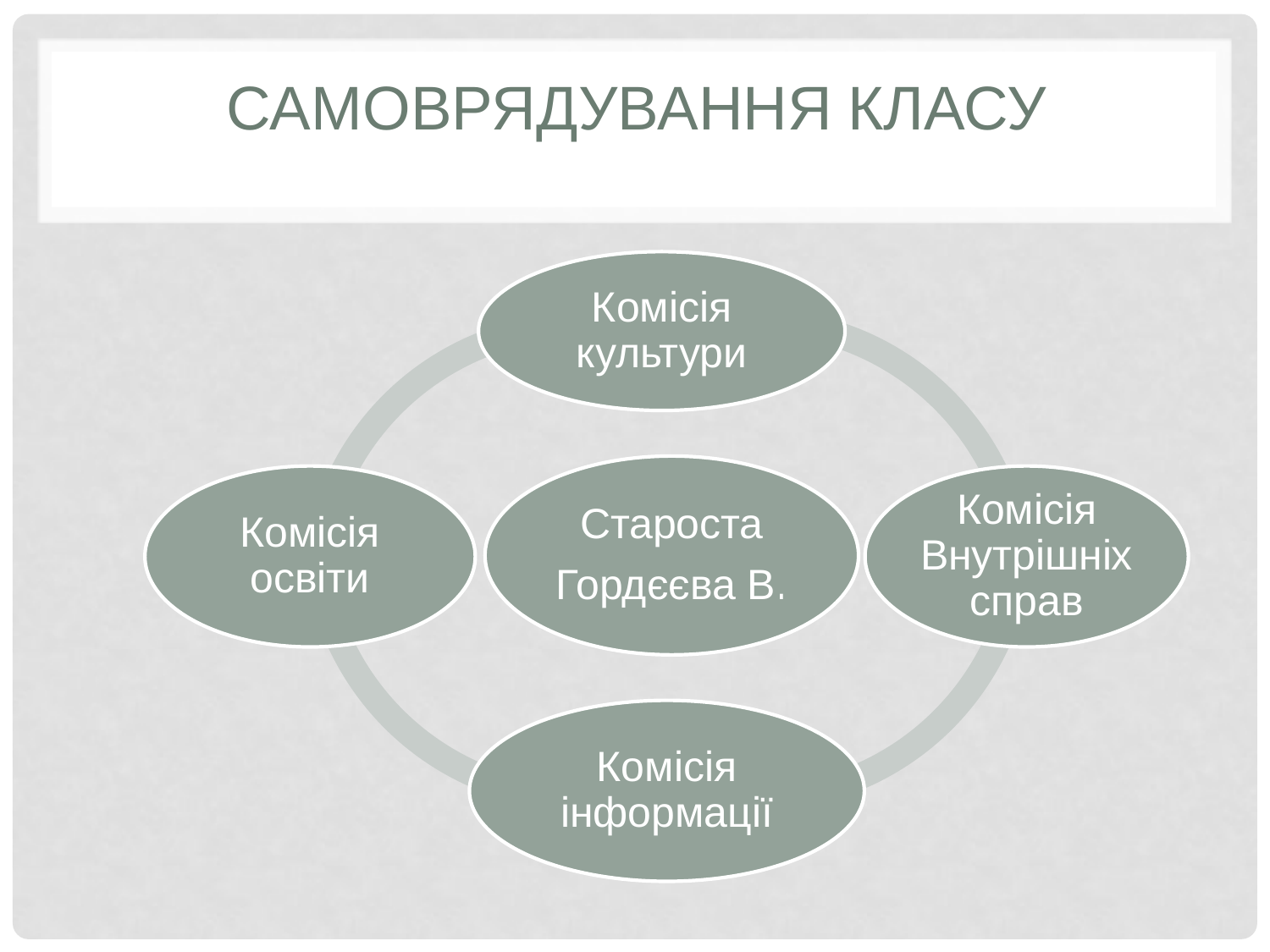

# Самоврядування класу
Староста
Гордєєва В.
Комісія культури
Комісія Внутрішніх справ
Комісія інформації
Комісія освіти